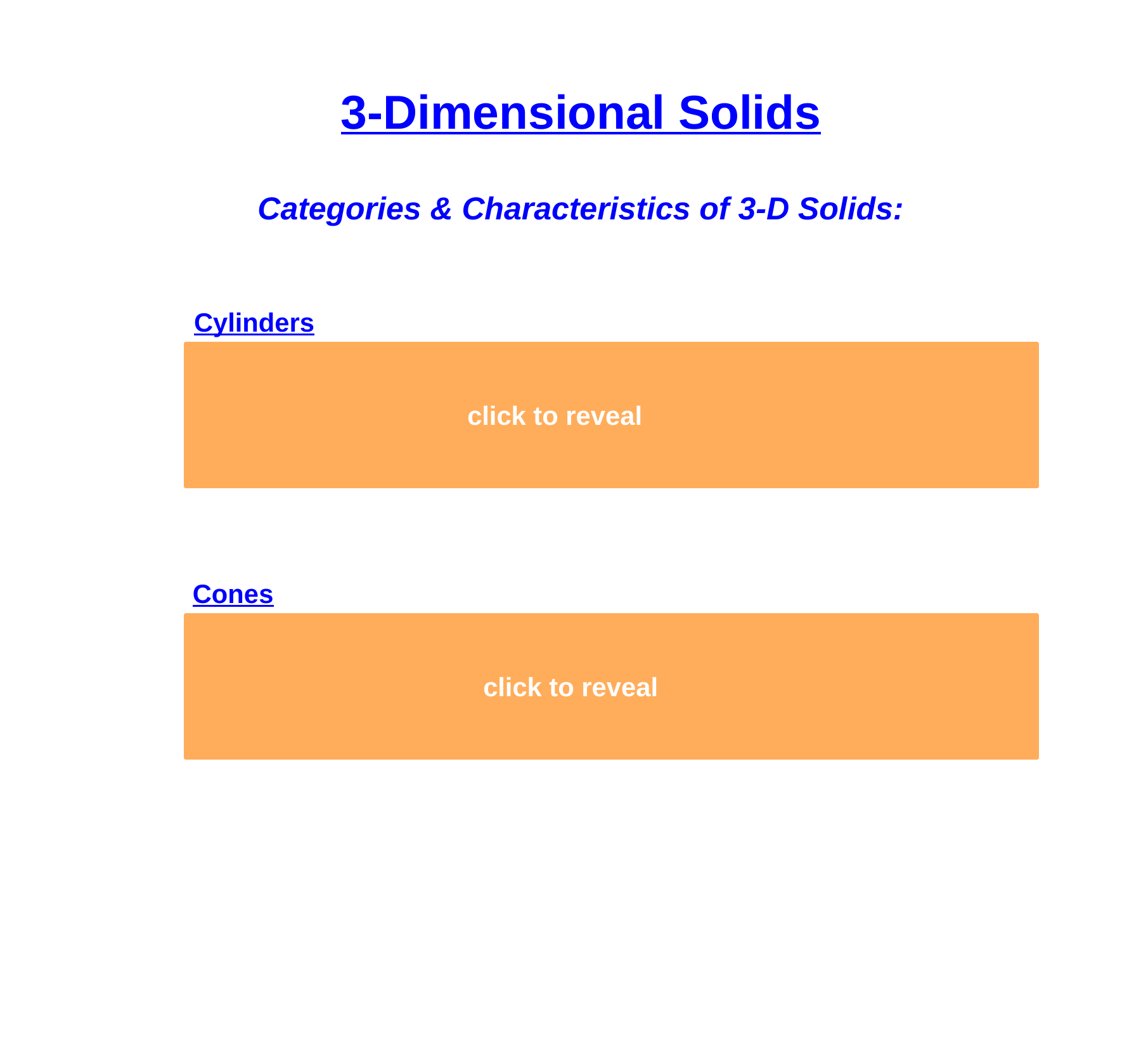

3-Dimensional Solids

Categories & Characteristics of 3-D Solids:
Cylinders
1.  Have 2 congruent, circular bases which
are parallel to one another
2.  Sides are curved

click to reveal
Cones
1.  Have 1 circular bases with a vertex opposite it
2.  Sides are curved

click to reveal